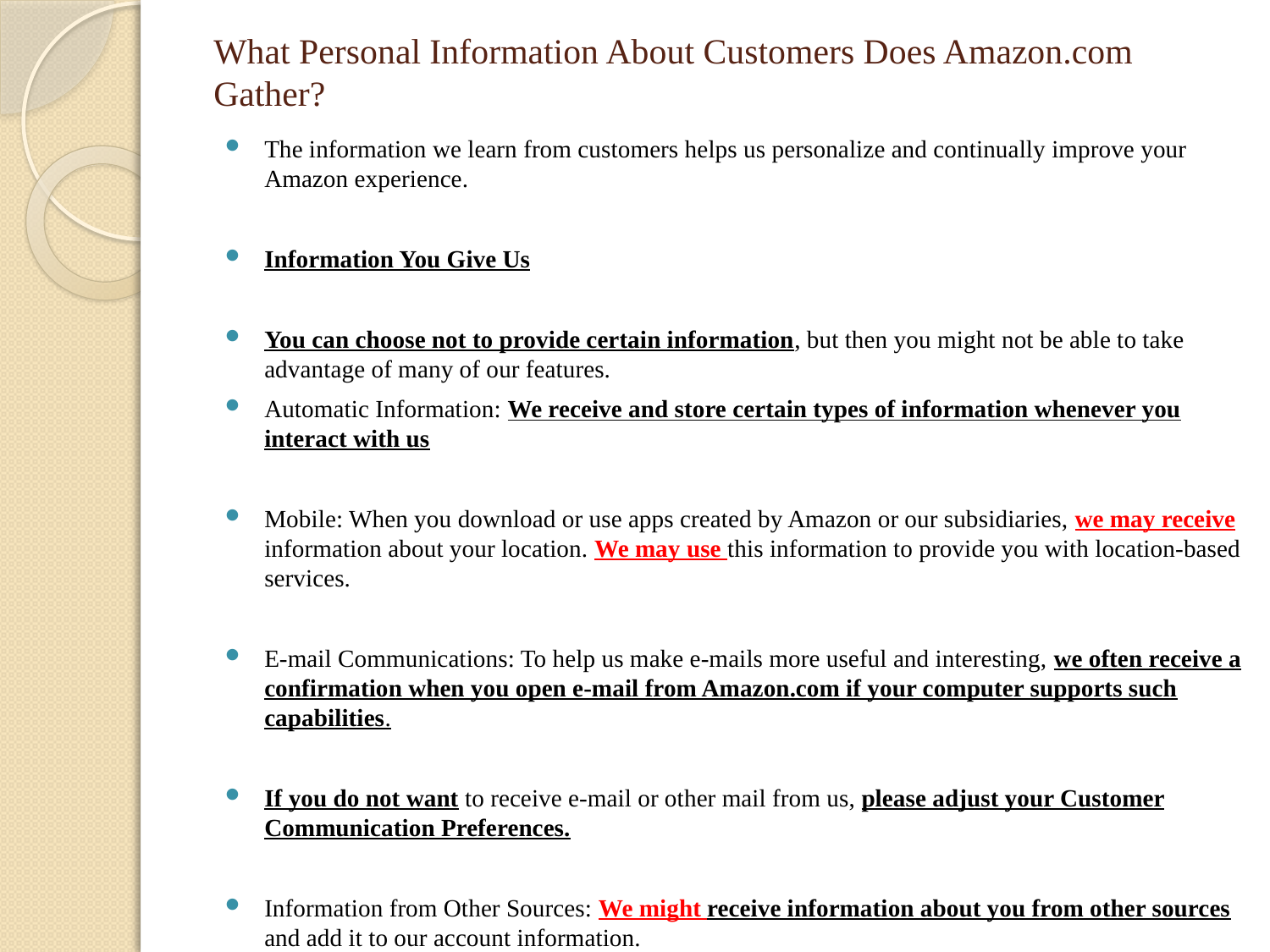

# What Personal Information About Customers Does Amazon.com Gather?
The information we learn from customers helps us personalize and continually improve your Amazon experience.

Information You Give Us

You can choose not to provide certain information, but then you might not be able to take advantage of many of our features.
Automatic Information: We receive and store certain types of information whenever you interact with us

Mobile: When you download or use apps created by Amazon or our subsidiaries, we may receive information about your location. We may use this information to provide you with location-based services.

E-mail Communications: To help us make e-mails more useful and interesting, we often receive a confirmation when you open e-mail from Amazon.com if your computer supports such capabilities.

If you do not want to receive e-mail or other mail from us, please adjust your Customer Communication Preferences.

Information from Other Sources: We might receive information about you from other sources and add it to our account information.